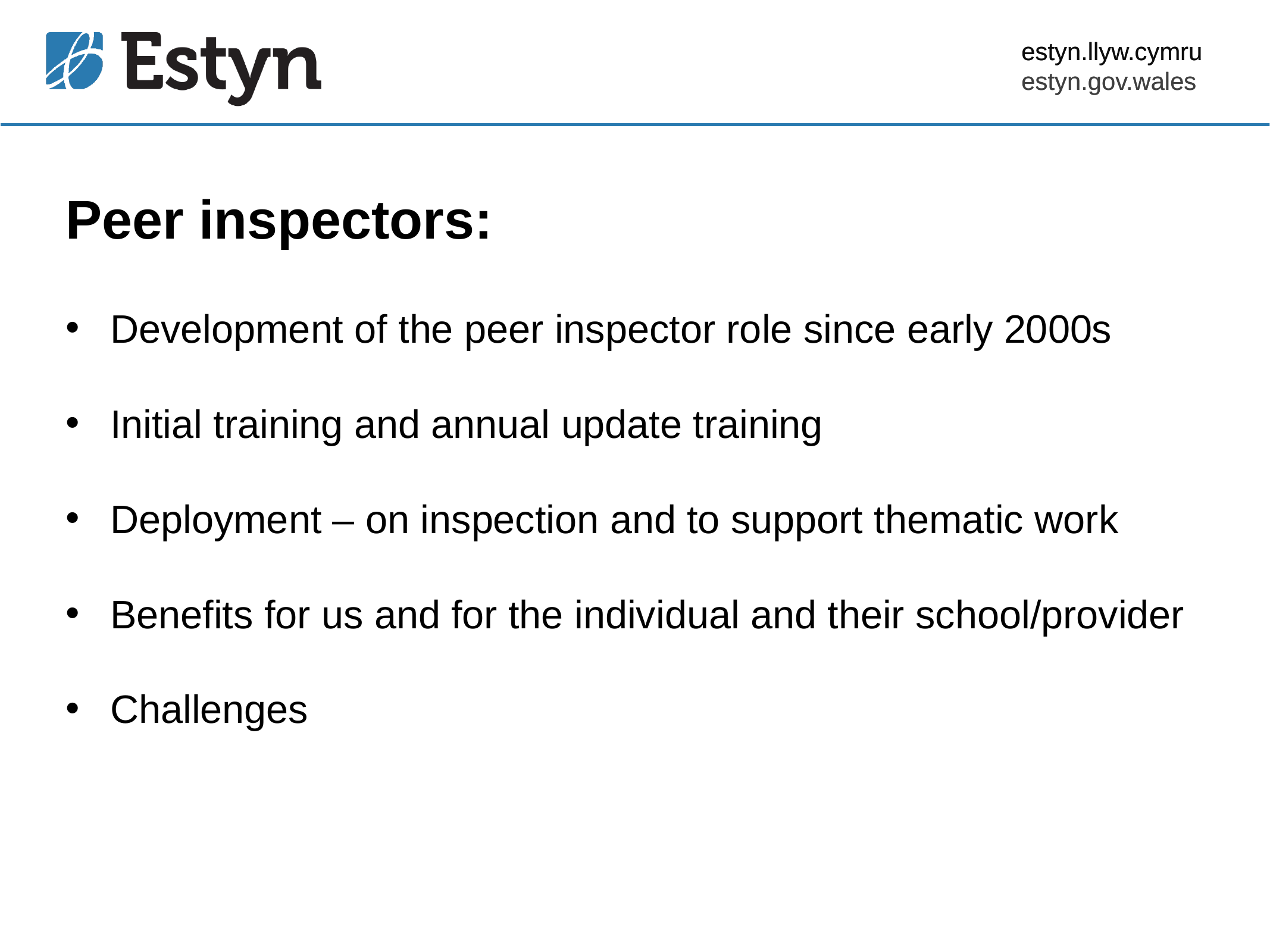

Peer inspectors:

Development of the peer inspector role since early 2000s

Initial training and annual update training

Deployment – on inspection and to support thematic work

Benefits for us and for the individual and their school/provider

Challenges